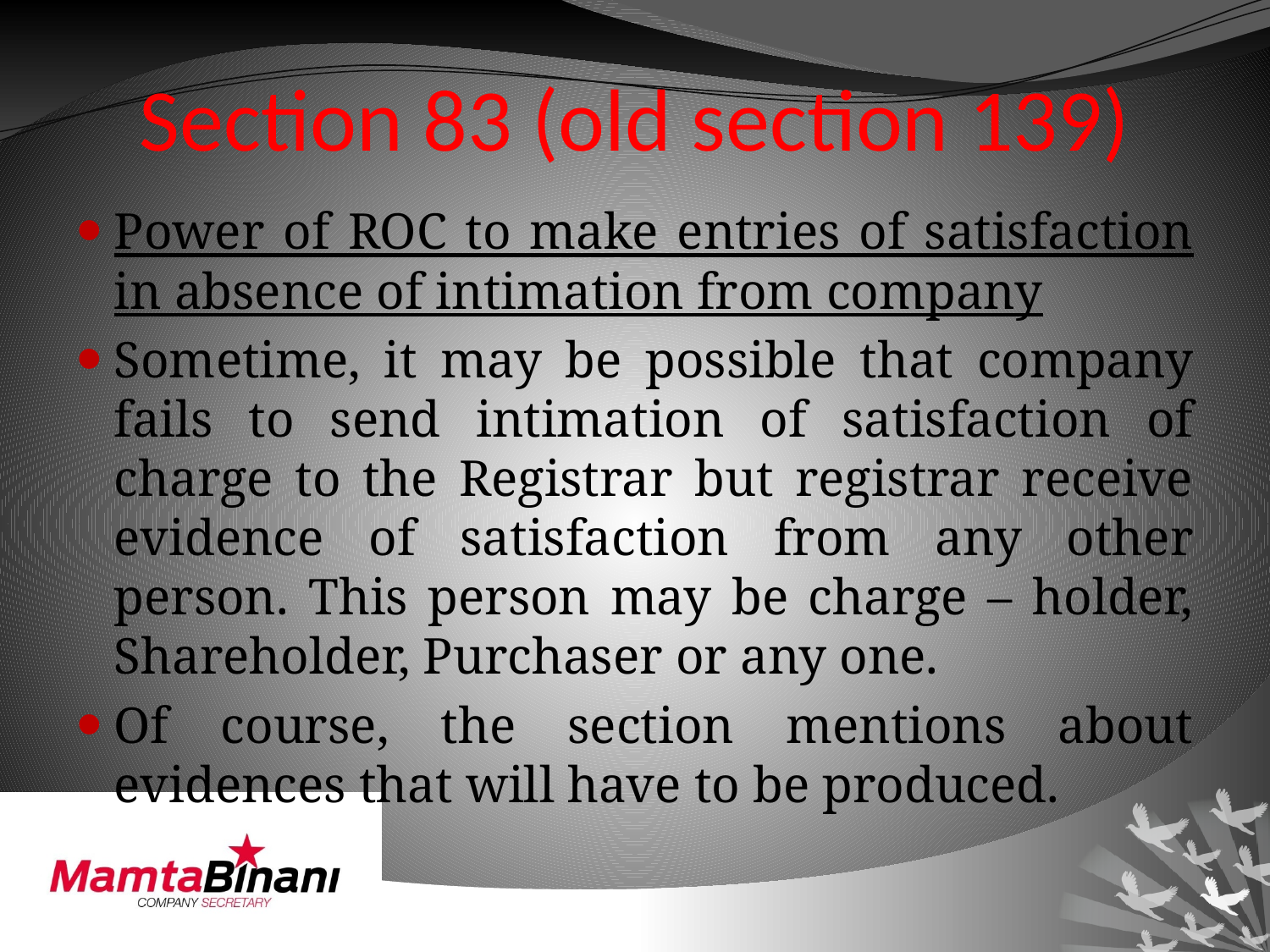

# Section 83 (old section 139)
Power of ROC to make entries of satisfaction in absence of intimation from company
Sometime, it may be possible that company fails to send intimation of satisfaction of charge to the Registrar but registrar receive evidence of satisfaction from any other person. This person may be charge – holder, Shareholder, Purchaser or any one.
Of course, the section mentions about evidences that will have to be produced.